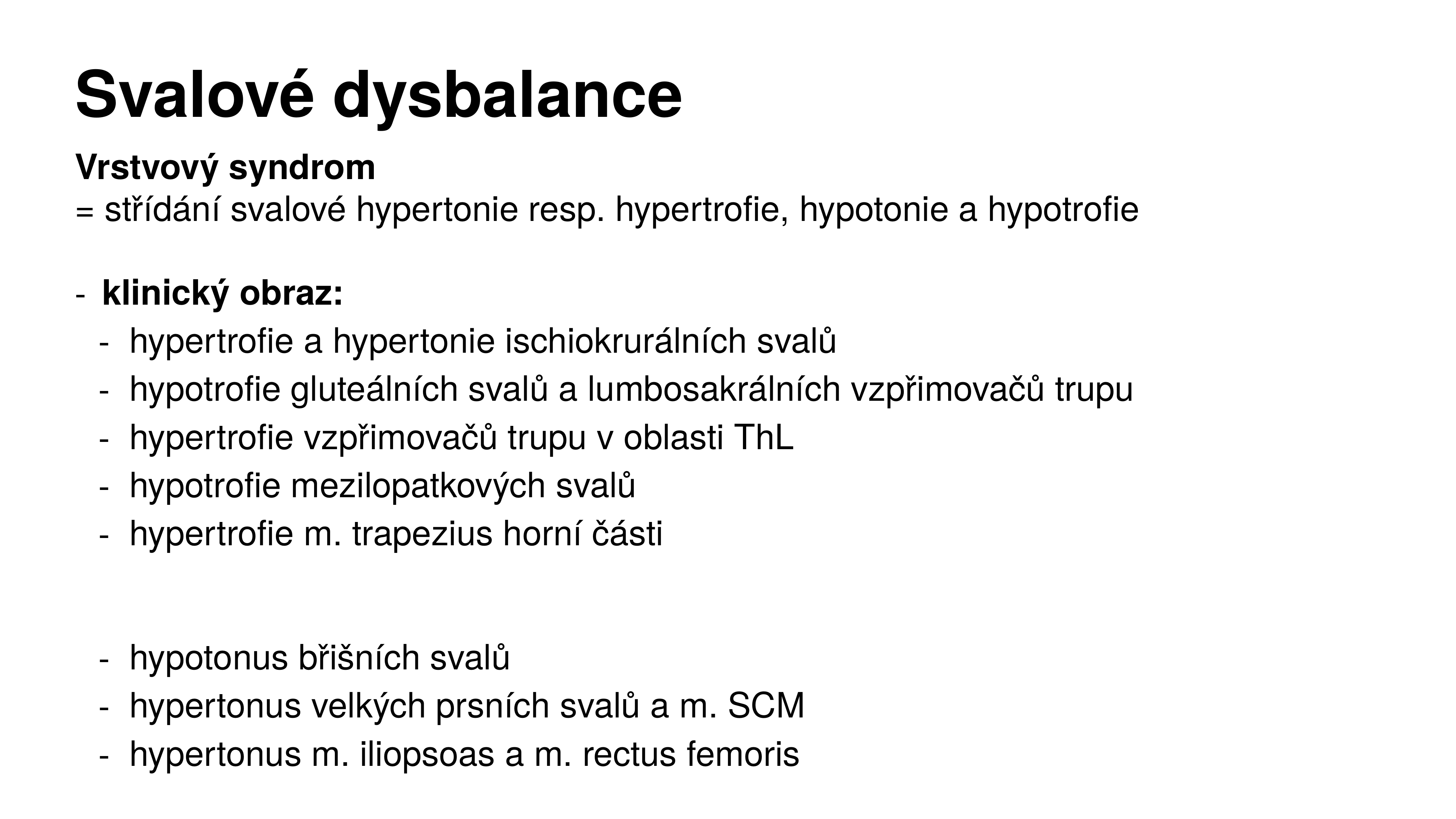

# Svalové dysbalance
Vrstvový syndrom
= střídání svalové hypertonie resp. hypertrofie, hypotonie a hypotrofie

klinický obraz:
hypertrofie a hypertonie ischiokrurálních svalů
hypotrofie gluteálních svalů a lumbosakrálních vzpřimovačů trupu
hypertrofie vzpřimovačů trupu v oblasti ThL
hypotrofie mezilopatkových svalů
hypertrofie m. trapezius horní části

hypotonus břišních svalů
hypertonus velkých prsních svalů a m. SCM
hypertonus m. iliopsoas a m. rectus femoris